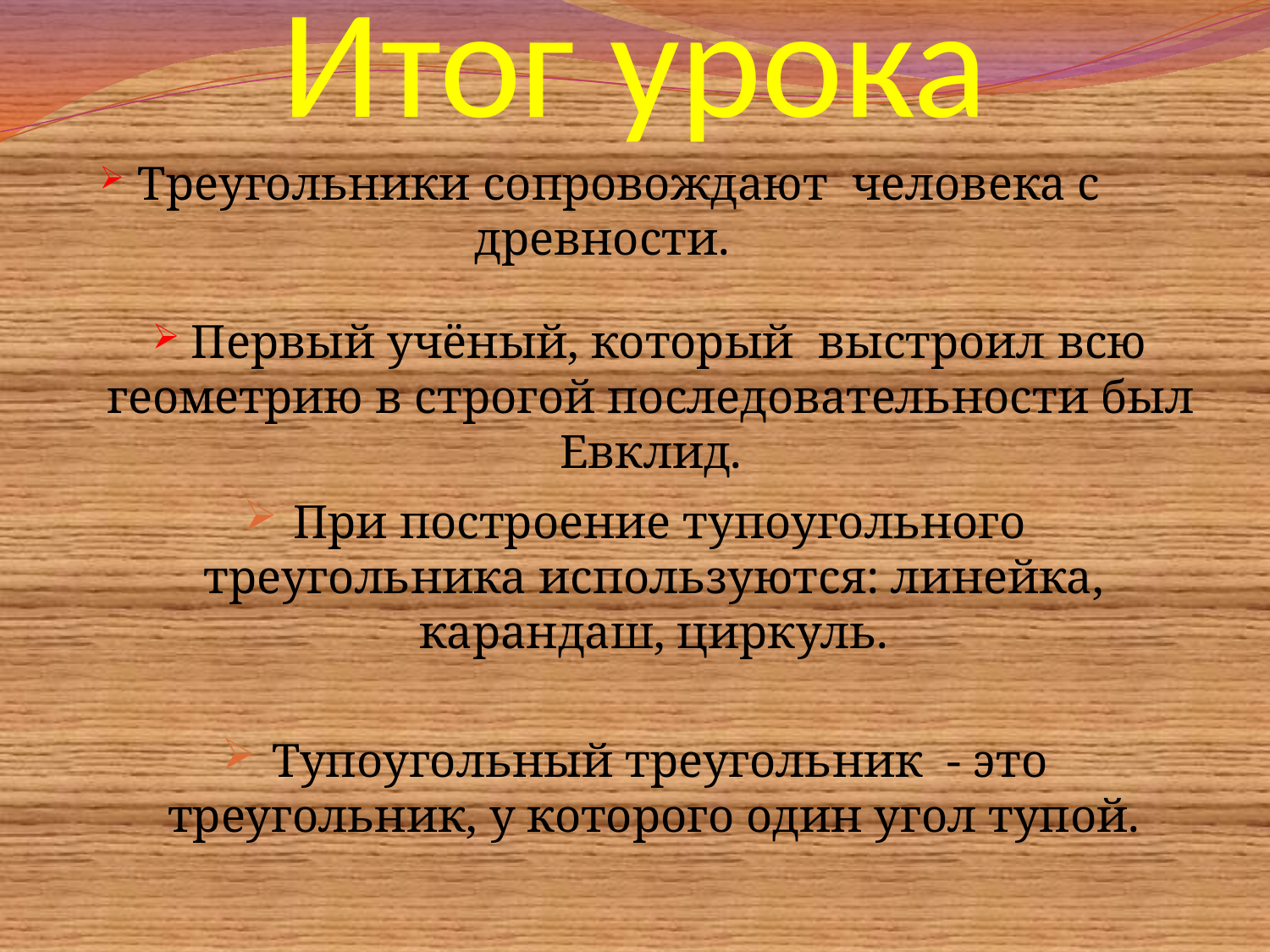

# Итог урока
 Треугольники сопровождают  человека с  древности.
 Первый учёный, который  выстроил всю геометрию в строгой последовательности был Евклид.
 При построение тупоугольного треугольника используются: линейка, карандаш, циркуль.

 Тупоугольный треугольник  - это треугольник, у которого один угол тупой.